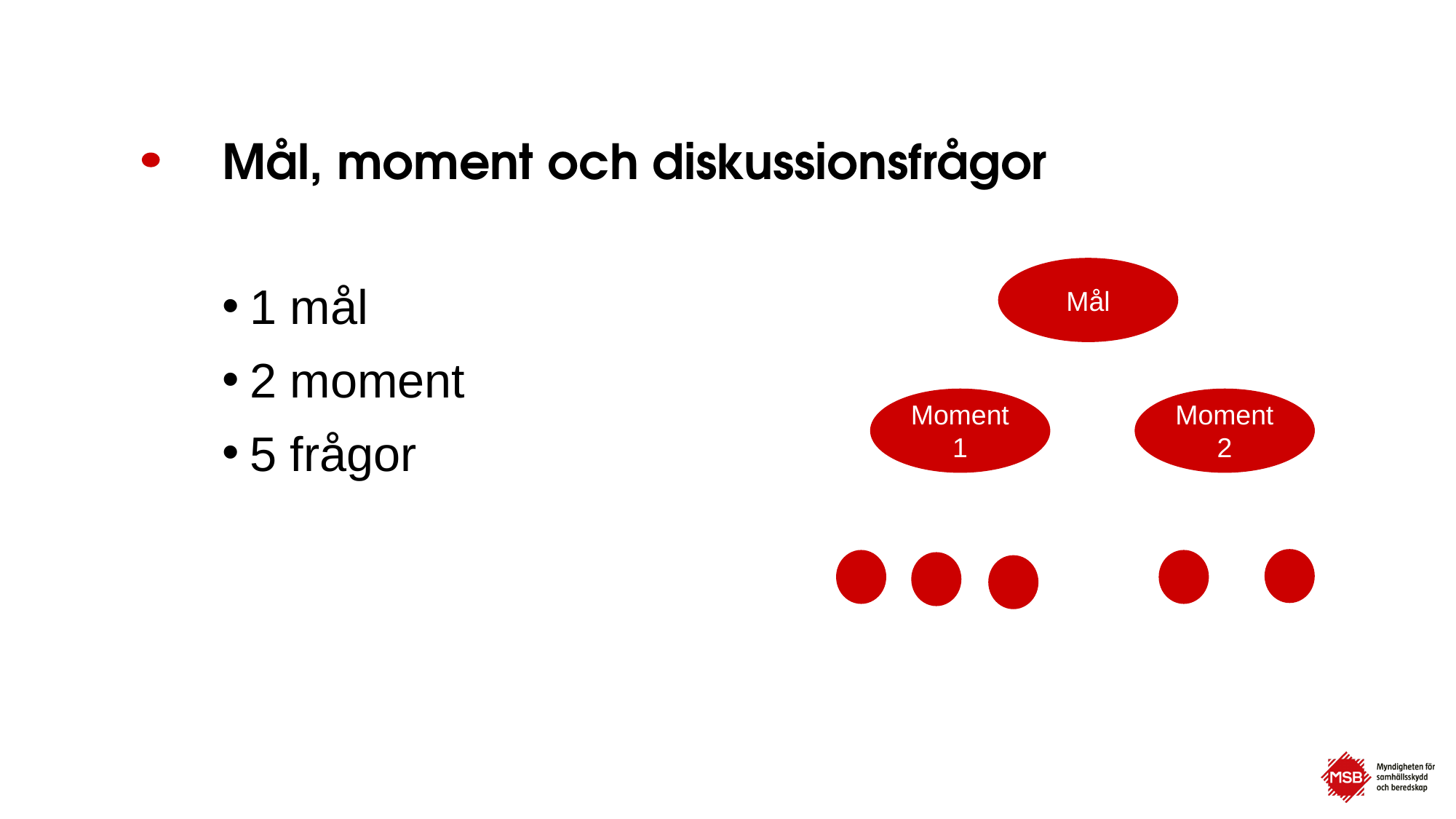

# Mål, moment och diskussionsfrågor

Mål
1 mål
2 moment
5 frågor

Moment 1
Moment 2